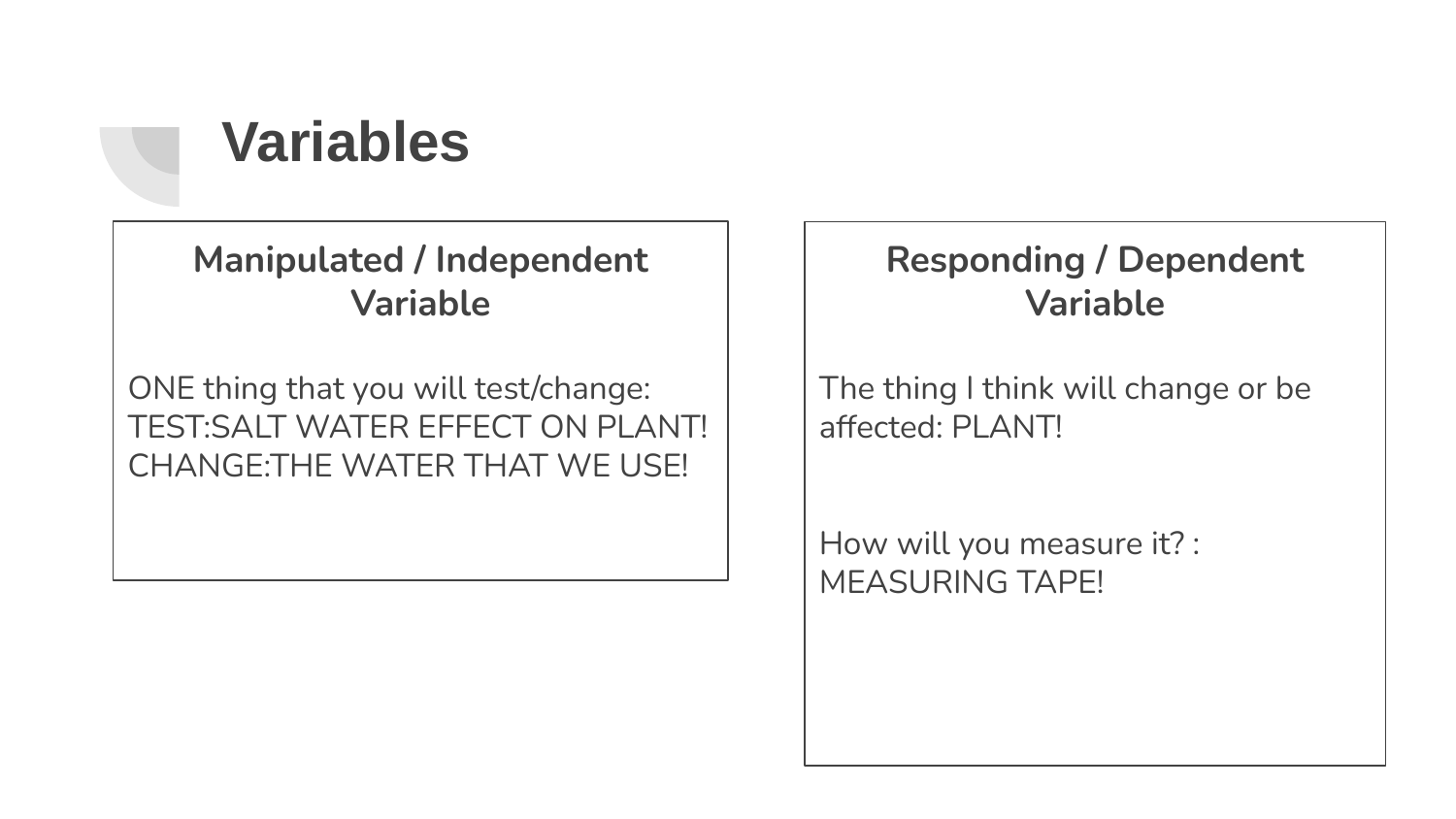

# Variables
Manipulated / Independent Variable

ONE thing that you will test/change:
TEST:SALT WATER EFFECT ON PLANT!
CHANGE:THE WATER THAT WE USE!

Responding / Dependent Variable

The thing I think will change or be affected: PLANT!

How will you measure it? :
MEASURING TAPE!